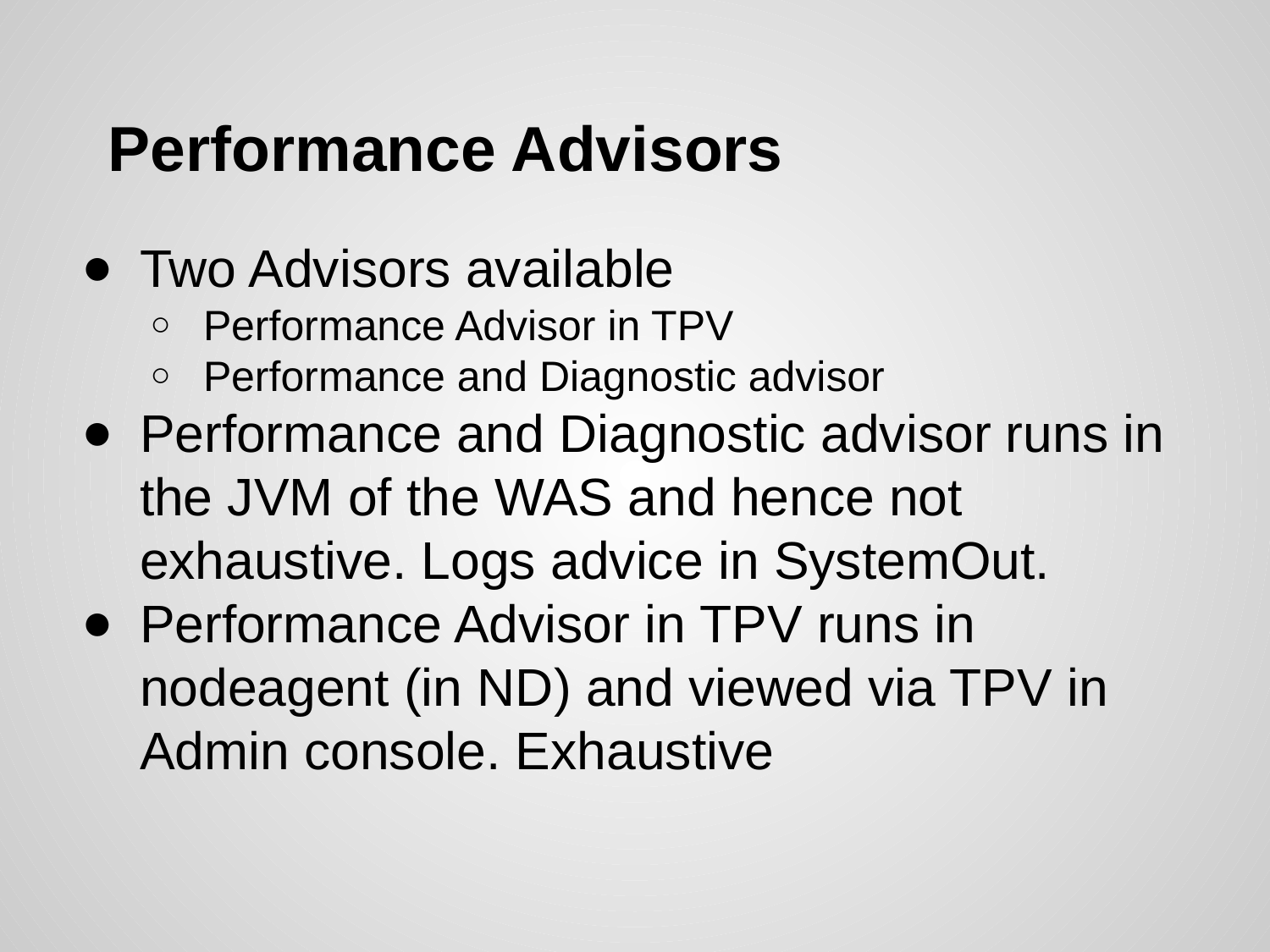

# Performance Advisors
Two Advisors available
Performance Advisor in TPV
Performance and Diagnostic advisor
Performance and Diagnostic advisor runs in the JVM of the WAS and hence not exhaustive. Logs advice in SystemOut.
Performance Advisor in TPV runs in nodeagent (in ND) and viewed via TPV in Admin console. Exhaustive